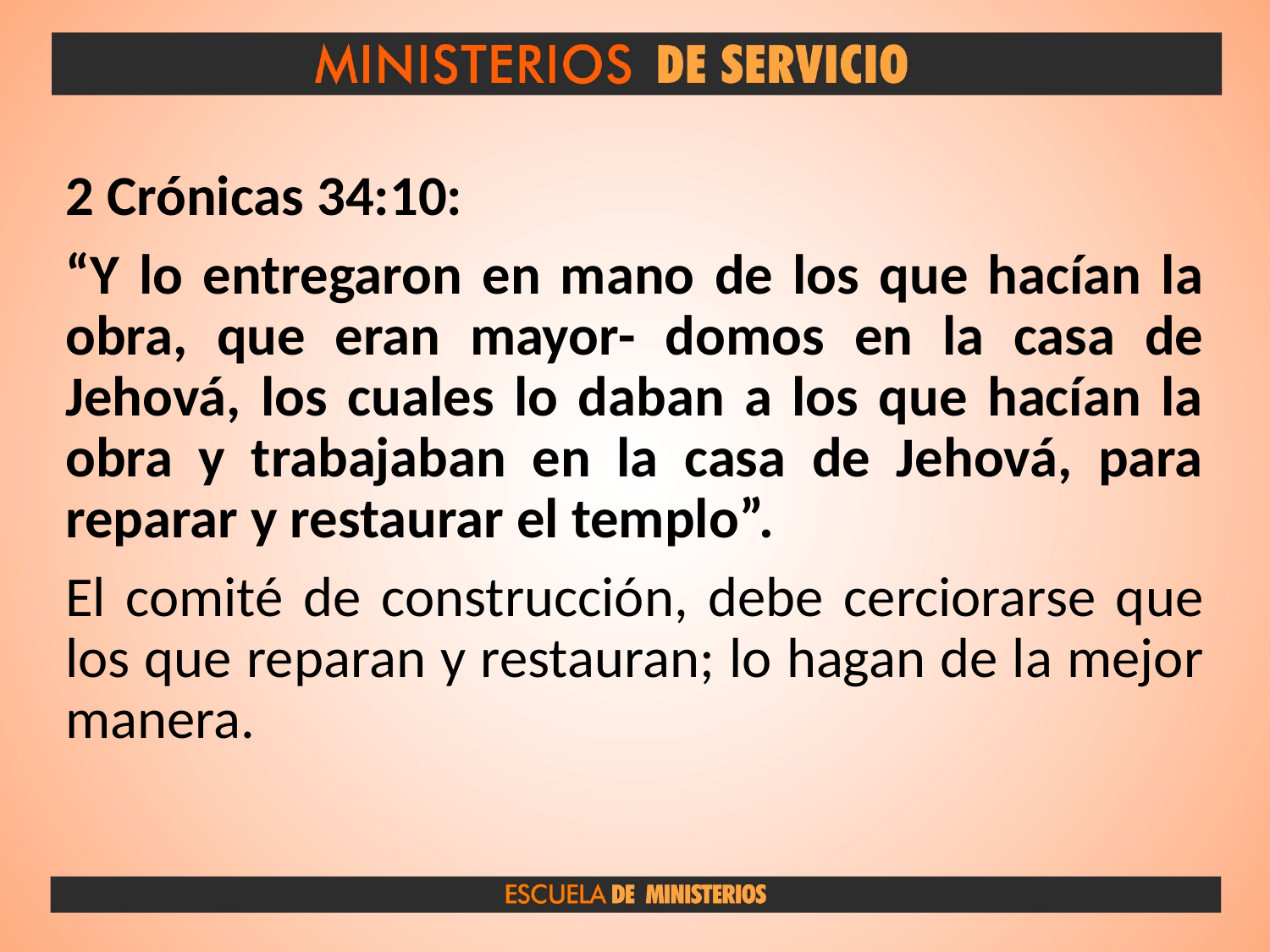

2 Crónicas 34:10:
“Y lo entregaron en mano de los que hacían la obra, que eran mayor- domos en la casa de Jehová, los cuales lo daban a los que hacían la obra y trabajaban en la casa de Jehová, para reparar y restaurar el templo”.
El comité de construcción, debe cerciorarse que los que reparan y restauran; lo hagan de la mejor manera.